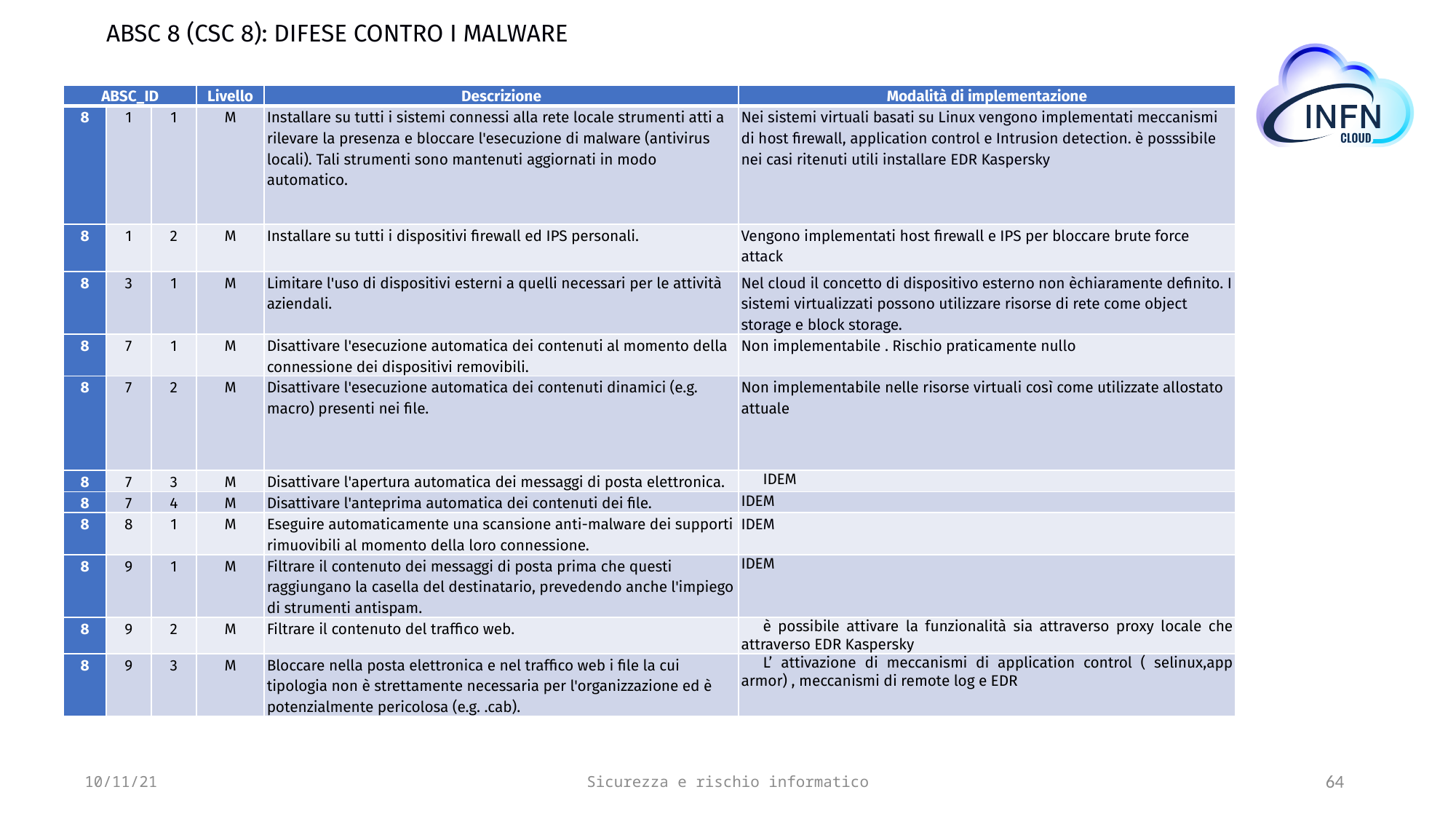

ABSC 8 (CSC 8): DIFESE CONTRO I MALWARE
| ABSC\_ID |  |  | Livello | Descrizione | Modalità di implementazione |
| --- | --- | --- | --- | --- | --- |
| 8 | 1 | 1 | M | Installare su tutti i sistemi connessi alla rete locale strumenti atti a rilevare la presenza e bloccare l'esecuzione di malware (antivirus locali). Tali strumenti sono mantenuti aggiornati in modo automatico. | Nei sistemi virtuali basati su Linux vengono implementati meccanismi di host firewall, application control e Intrusion detection. è posssibile nei casi ritenuti utili installare EDR Kaspersky |
| 8 | 1 | 2 | M | Installare su tutti i dispositivi firewall ed IPS personali. | Vengono implementati host firewall e IPS per bloccare brute force attack |
| 8 | 3 | 1 | M | Limitare l'uso di dispositivi esterni a quelli necessari per le attività aziendali. | Nel cloud il concetto di dispositivo esterno non èchiaramente definito. I sistemi virtualizzati possono utilizzare risorse di rete come object storage e block storage. |
| 8 | 7 | 1 | M | Disattivare l'esecuzione automatica dei contenuti al momento della connessione dei dispositivi removibili. | Non implementabile . Rischio praticamente nullo |
| 8 | 7 | 2 | M | Disattivare l'esecuzione automatica dei contenuti dinamici (e.g. macro) presenti nei file. | Non implementabile nelle risorse virtuali così come utilizzate allostato attuale |
| 8 | 7 | 3 | M | Disattivare l'apertura automatica dei messaggi di posta elettronica. | IDEM |
| 8 | 7 | 4 | M | Disattivare l'anteprima automatica dei contenuti dei file. | IDEM |
| 8 | 8 | 1 | M | Eseguire automaticamente una scansione anti-malware dei supporti rimuovibili al momento della loro connessione. | IDEM |
| 8 | 9 | 1 | M | Filtrare il contenuto dei messaggi di posta prima che questi raggiungano la casella del destinatario, prevedendo anche l'impiego di strumenti antispam. | IDEM |
| 8 | 9 | 2 | M | Filtrare il contenuto del traffico web. | è possibile attivare la funzionalità sia attraverso proxy locale che attraverso EDR Kaspersky |
| 8 | 9 | 3 | M | Bloccare nella posta elettronica e nel traffico web i file la cui tipologia non è strettamente necessaria per l'organizzazione ed è potenzialmente pericolosa (e.g. .cab). | L’ attivazione di meccanismi di application control ( selinux,app armor) , meccanismi di remote log e EDR |
10/11/21
Sicurezza e rischio informatico
64